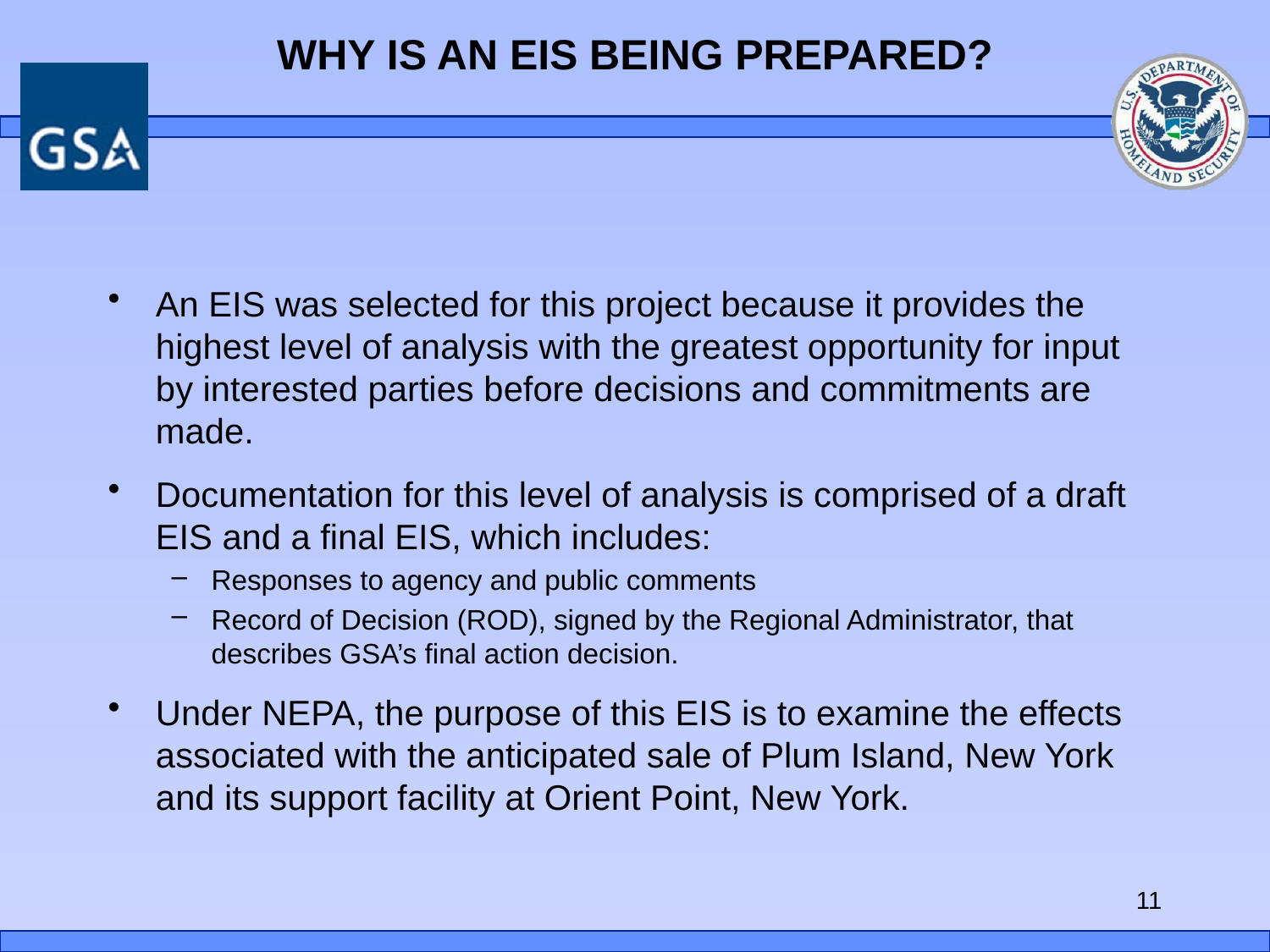

# WHY IS AN EIS BEING PREPARED?
An EIS was selected for this project because it provides the highest level of analysis with the greatest opportunity for input by interested parties before decisions and commitments are made.
Documentation for this level of analysis is comprised of a draft EIS and a final EIS, which includes:
Responses to agency and public comments
Record of Decision (ROD), signed by the Regional Administrator, that describes GSA’s final action decision.
Under NEPA, the purpose of this EIS is to examine the effects associated with the anticipated sale of Plum Island, New York and its support facility at Orient Point, New York.

11